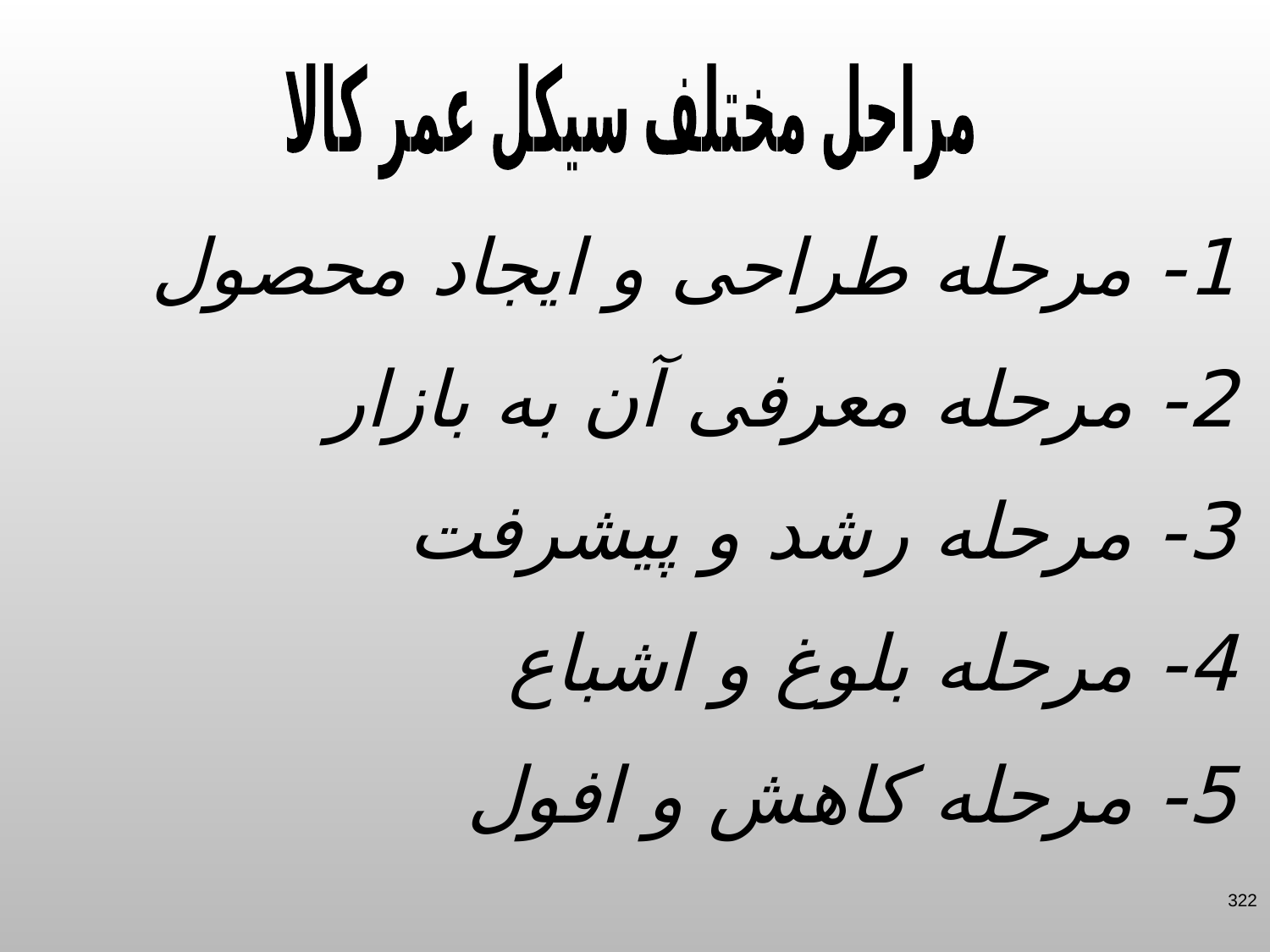

مراحل مختلف سیکل عمر کالا
1- مرحله طراحی و ایجاد محصول
2- مرحله معرفی آن به بازار
3- مرحله رشد و پیشرفت
4- مرحله بلوغ و اشباع
5- مرحله کاهش و افول
322